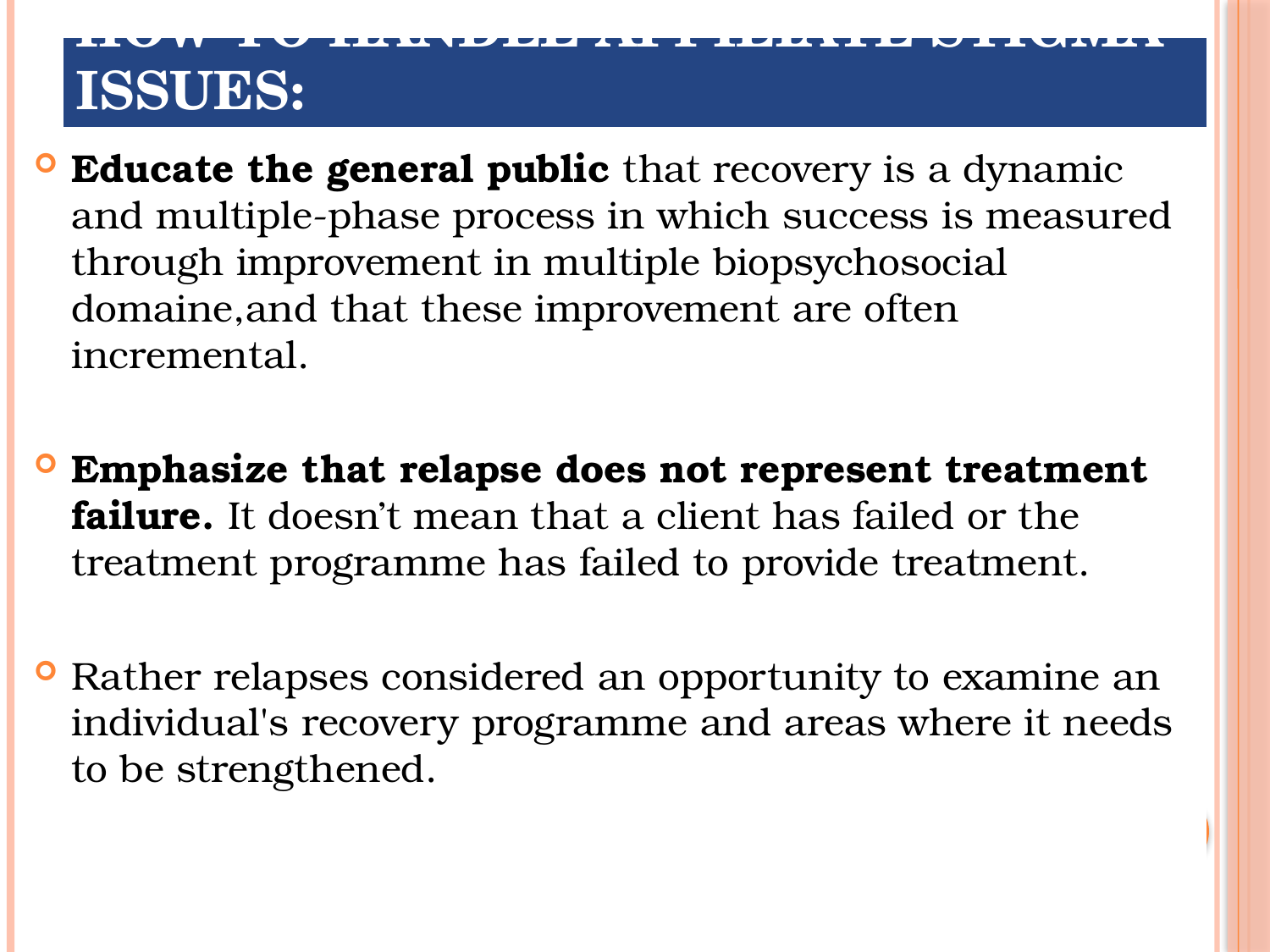

# how to handle affiliate stigma issues:
Educate the general public that recovery is a dynamic and multiple-phase process in which success is measured through improvement in multiple biopsychosocial domaine,and that these improvement are often incremental.

Emphasize that relapse does not represent treatment failure. It doesn’t mean that a client has failed or the treatment programme has failed to provide treatment.

Rather relapses considered an opportunity to examine an individual's recovery programme and areas where it needs to be strengthened.